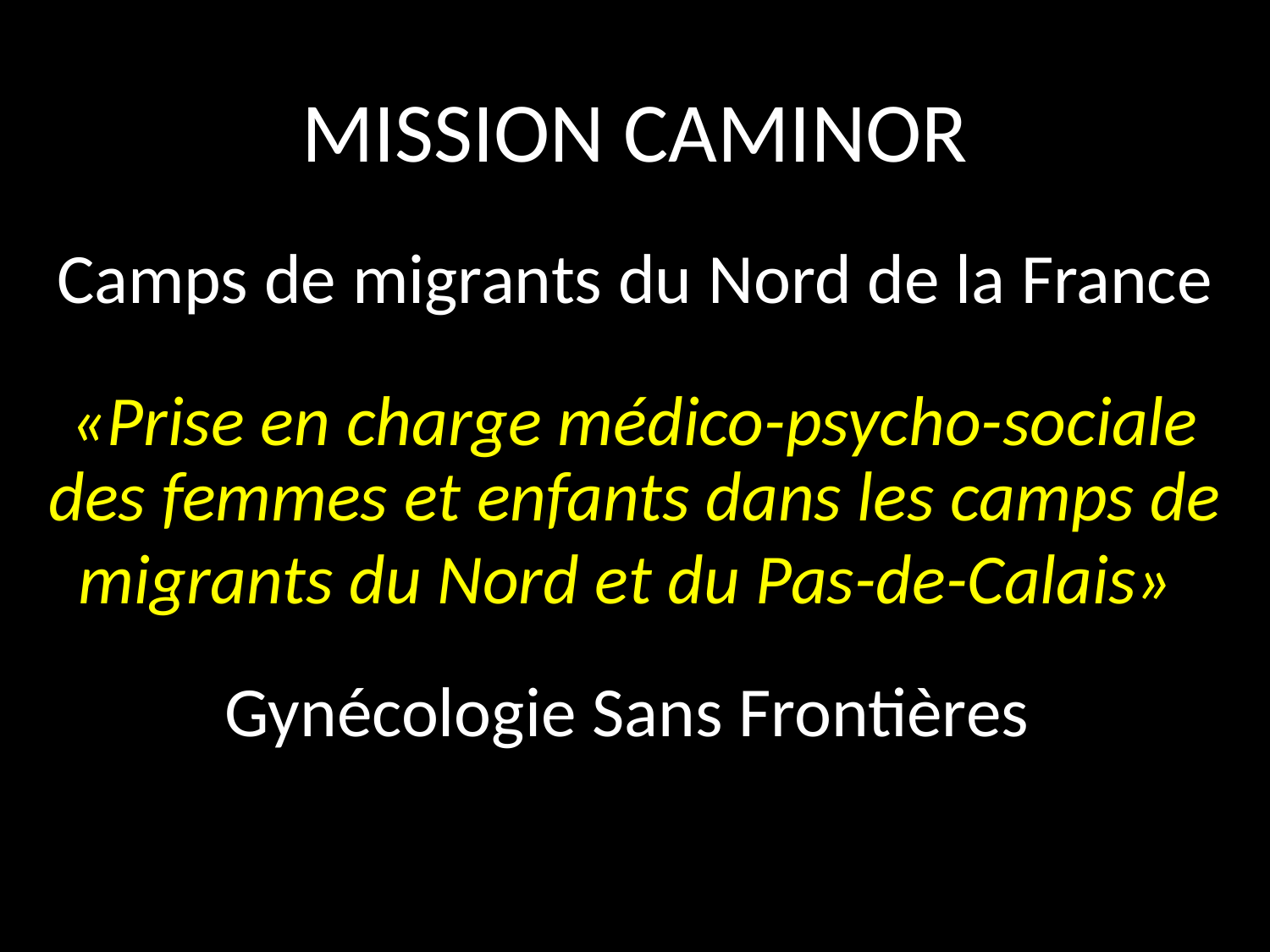

# MISSION CAMINOR
Camps de migrants du Nord de la France

«Prise en charge médico-psycho-sociale des femmes et enfants dans les camps de migrants du Nord et du Pas-de-Calais»

Gynécologie Sans Frontières